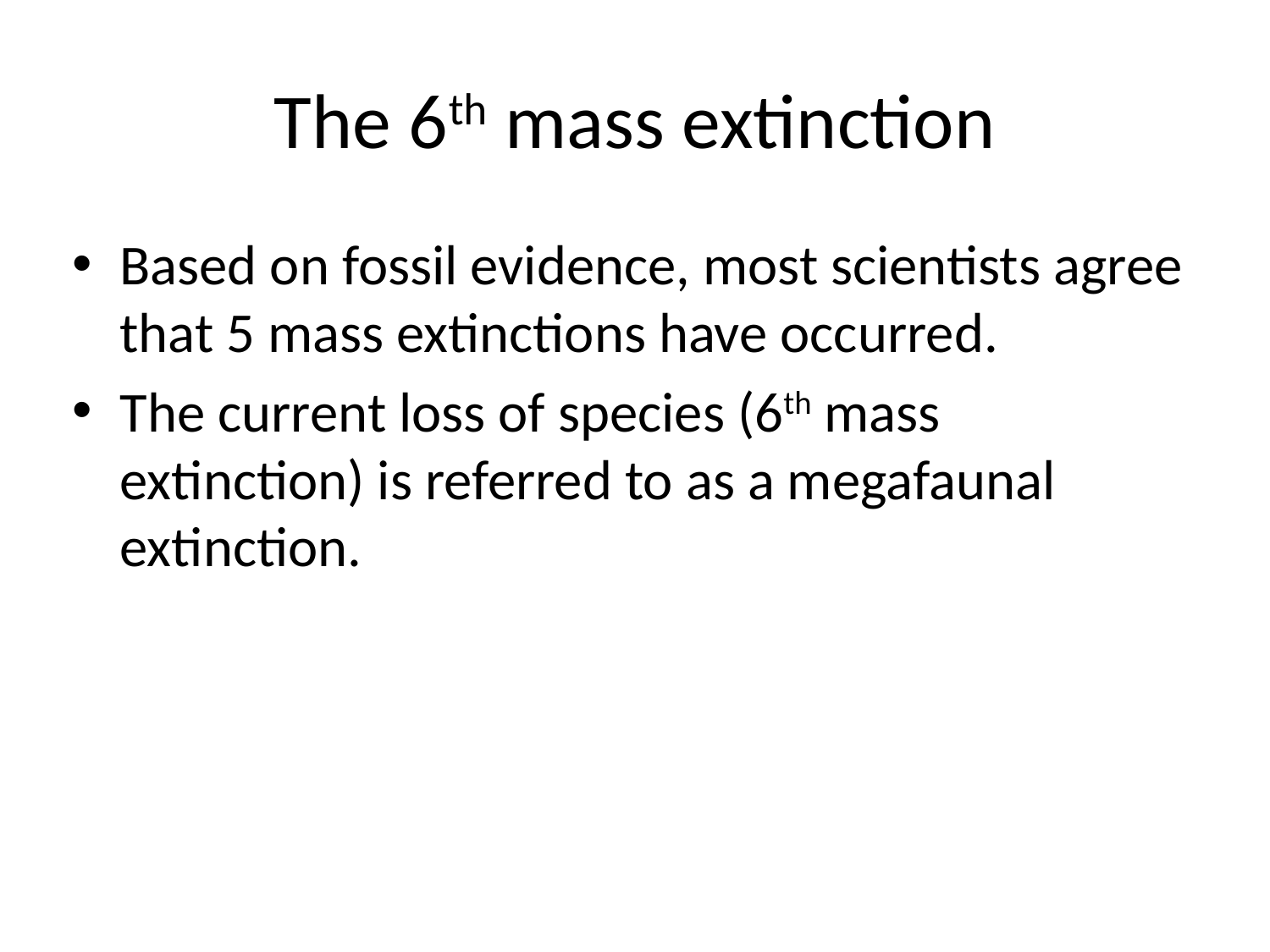

# The 6th mass extinction
Based on fossil evidence, most scientists agree that 5 mass extinctions have occurred.
The current loss of species (6th mass extinction) is referred to as a megafaunal extinction.